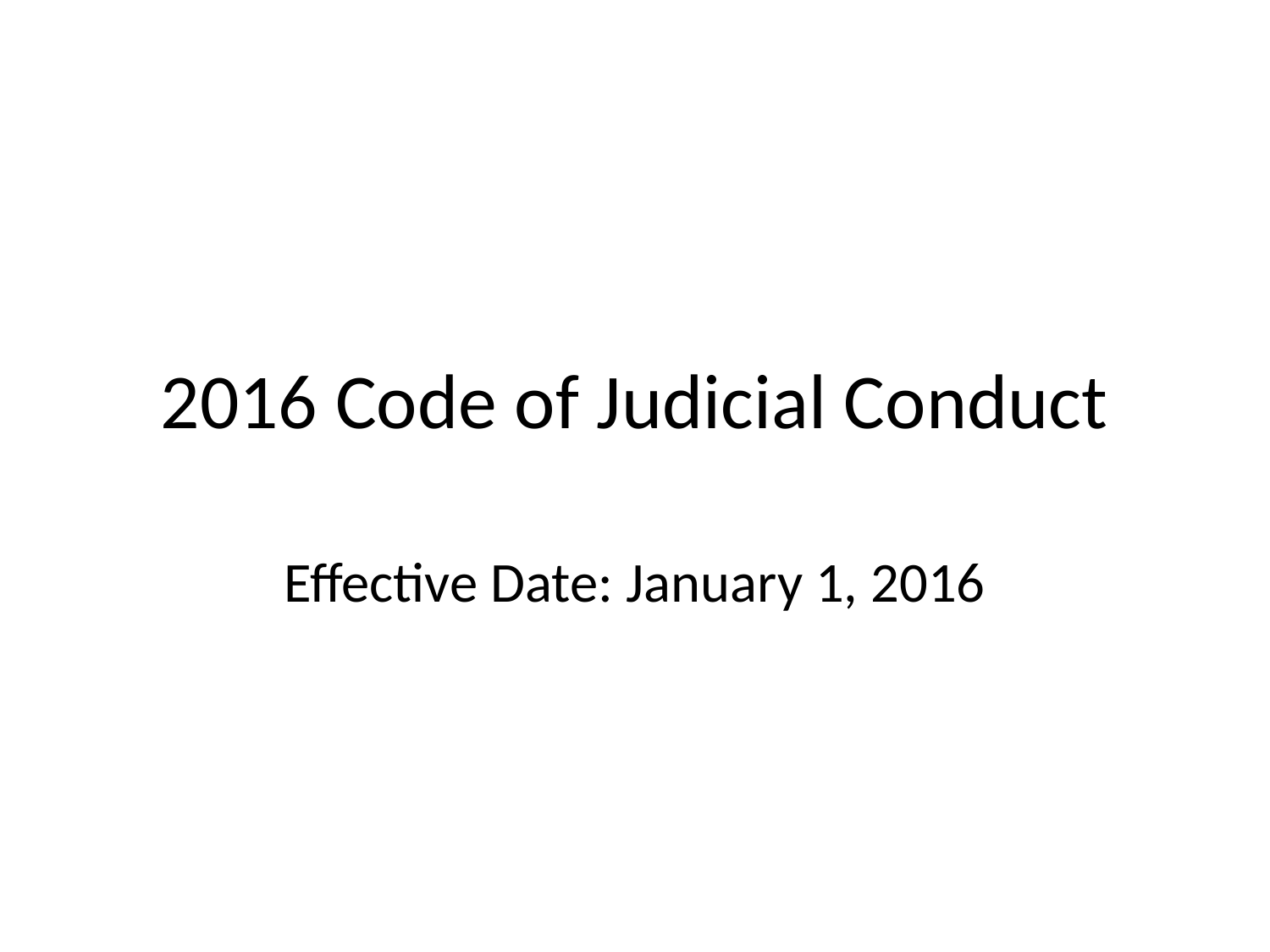

# 2016 Code of Judicial Conduct
Effective Date: January 1, 2016